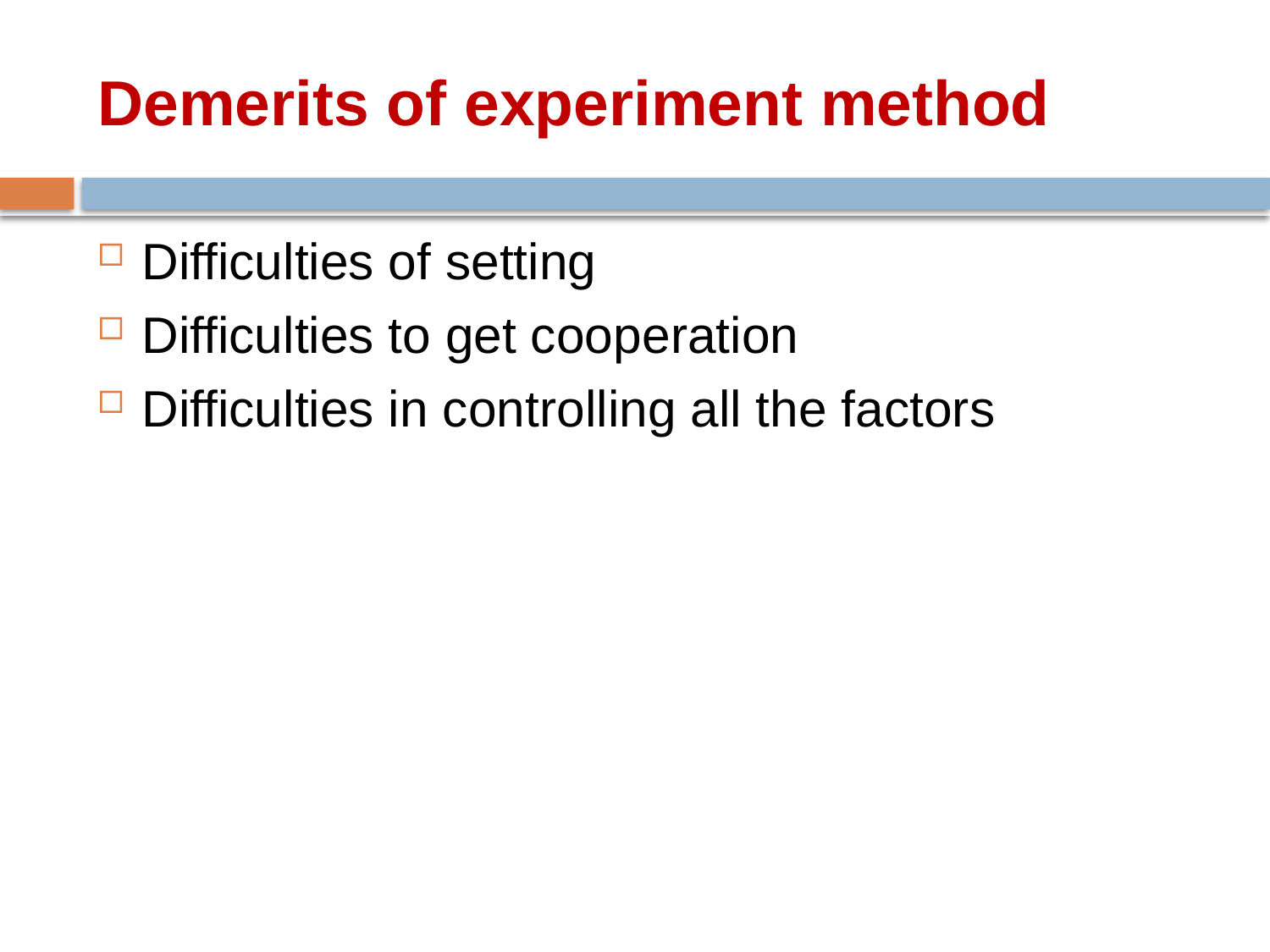

# Demerits of experiment method
Difficulties of setting
Difficulties to get cooperation
Difficulties in controlling all the factors